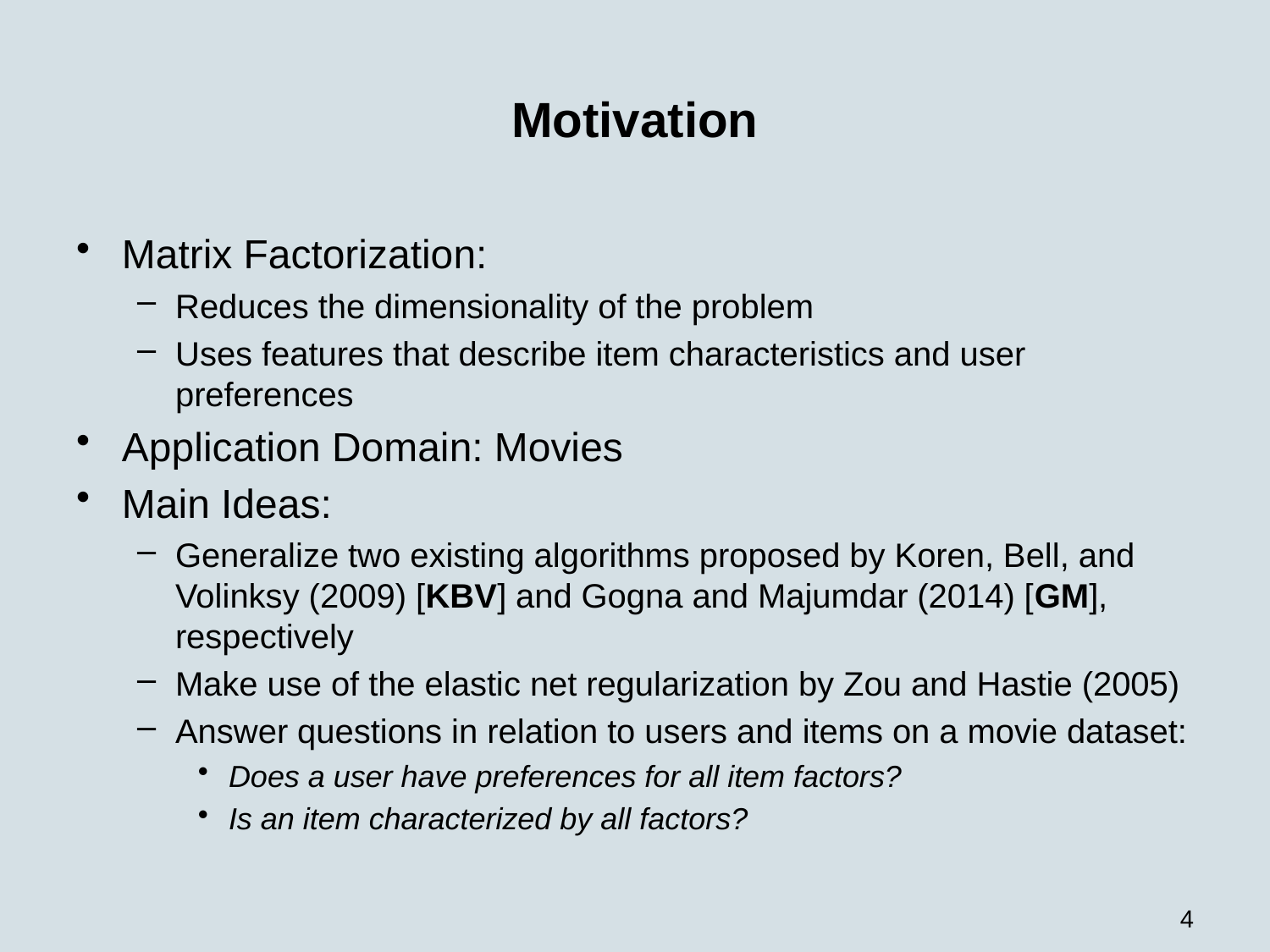

# Motivation
Matrix Factorization:
Reduces the dimensionality of the problem
Uses features that describe item characteristics and user preferences
Application Domain: Movies
Main Ideas:
Generalize two existing algorithms proposed by Koren, Bell, and Volinksy (2009) [KBV] and Gogna and Majumdar (2014) [GM], respectively
Make use of the elastic net regularization by Zou and Hastie (2005)
Answer questions in relation to users and items on a movie dataset:
Does a user have preferences for all item factors?
Is an item characterized by all factors?

4